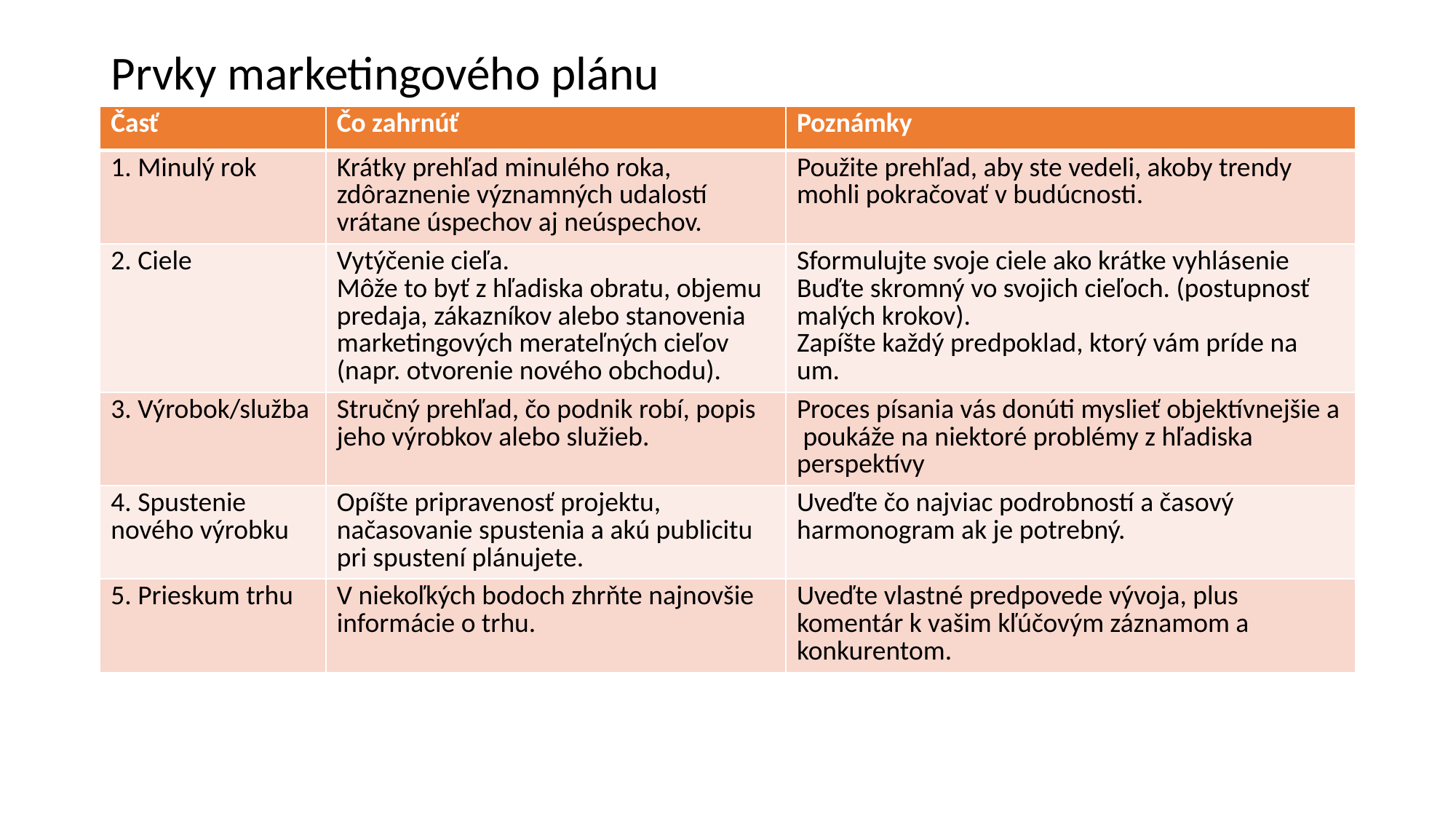

# Prvky marketingového plánu
| Časť | Čo zahrnúť | Poznámky |
| --- | --- | --- |
| 1. Minulý rok | Krátky prehľad minulého roka, zdôraznenie významných udalostí vrátane úspechov aj neúspechov. | Použite prehľad, aby ste vedeli, akoby trendy mohli pokračovať v budúcnosti. |
| 2. Ciele | Vytýčenie cieľa. Môže to byť z hľadiska obratu, objemu predaja, zákazníkov alebo stanovenia marketingových merateľných cieľov (napr. otvorenie nového obchodu). | Sformulujte svoje ciele ako krátke vyhlásenie Buďte skromný vo svojich cieľoch. (postupnosť malých krokov). Zapíšte každý predpoklad, ktorý vám príde na um. |
| 3. Výrobok/služba | Stručný prehľad, čo podnik robí, popis jeho výrobkov alebo služieb. | Proces písania vás donúti myslieť objektívnejšie a poukáže na niektoré problémy z hľadiska perspektívy |
| 4. Spustenie nového výrobku | Opíšte pripravenosť projektu, načasovanie spustenia a akú publicitu pri spustení plánujete. | Uveďte čo najviac podrobností a časový harmonogram ak je potrebný. |
| 5. Prieskum trhu | V niekoľkých bodoch zhrňte najnovšie informácie o trhu. | Uveďte vlastné predpovede vývoja, plus komentár k vašim kľúčovým záznamom a konkurentom. |